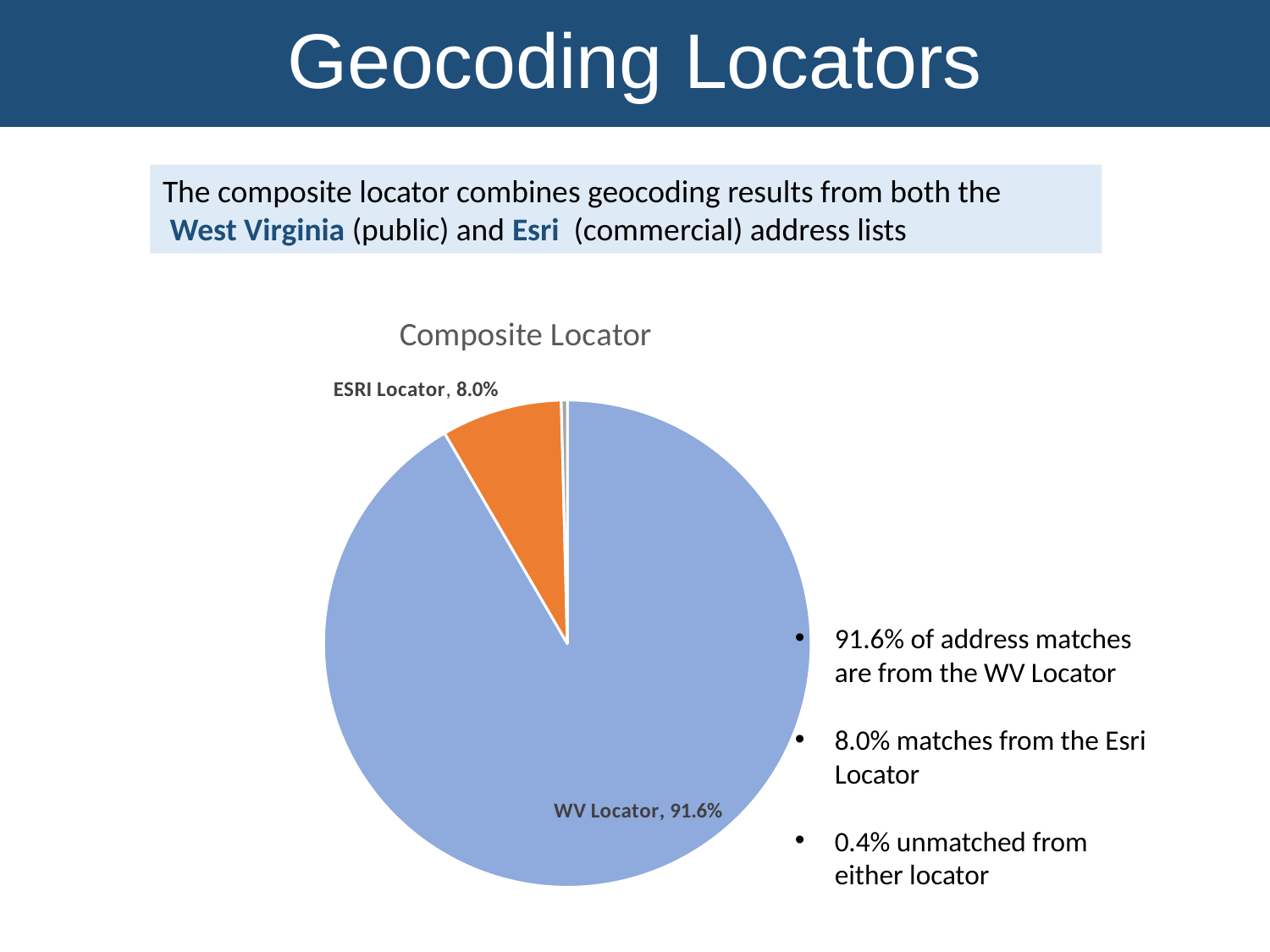

Geocoding Locators
The composite locator combines geocoding results from both the
 West Virginia (public) and Esri  (commercial) address lists

### Chart: Composite Locator

| Category | Sales |
|---|---|
| WV Locator | 0.916 |
| ESRI Locator | 0.08 |
| Unlocated | 0.004 |
91.6% of address matches are from the WV Locator

8.0% matches from the Esri Locator

0.4% unmatched from either locator